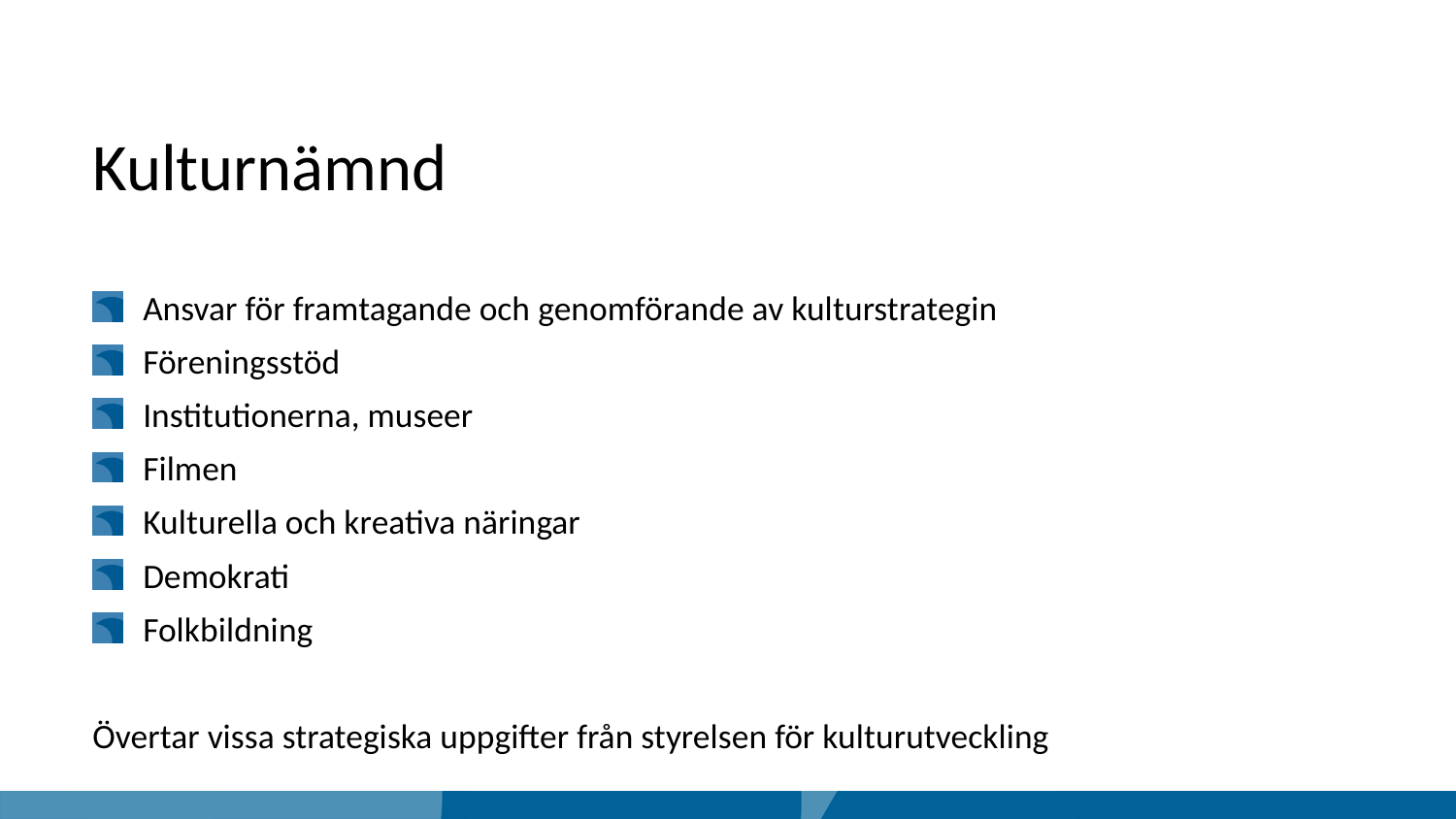

# Kulturnämnd

Ansvar för framtagande och genomförande av kulturstrategin
Föreningsstöd
Institutionerna, museer
Filmen
Kulturella och kreativa näringar
Demokrati
Folkbildning

Övertar vissa strategiska uppgifter från styrelsen för kulturutveckling